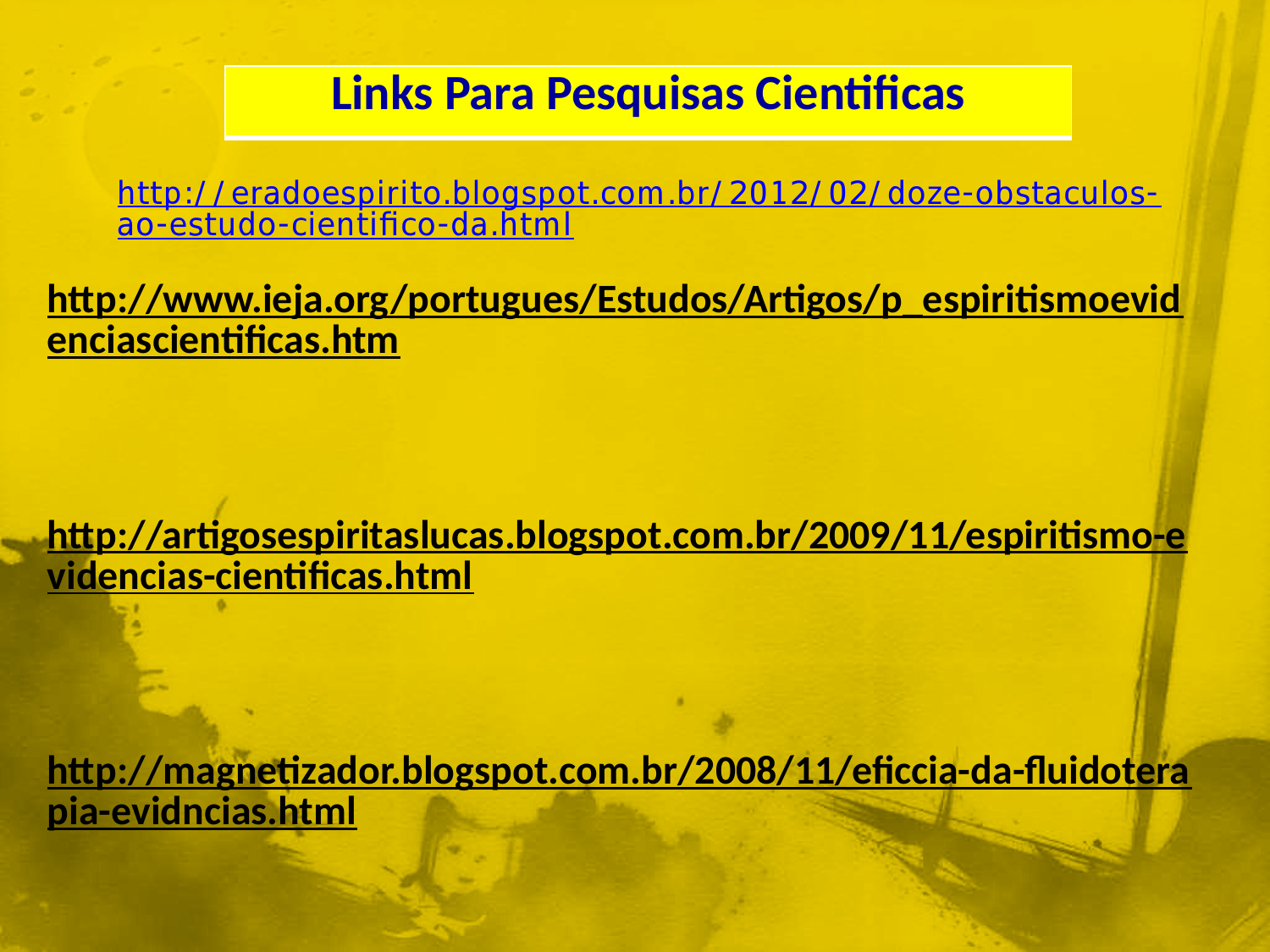

| Links Para Pesquisas Cientificas |
| --- |
http://eradoespirito.blogspot.com.br/2012/02/doze-obstaculos-ao-estudo-cientifico-da.html
# http://www.ieja.org/portugues/Estudos/Artigos/p_espiritismoevidenciascientificas.htm http://artigosespiritaslucas.blogspot.com.br/2009/11/espiritismo-evidencias-cientificas.html http://magnetizador.blogspot.com.br/2008/11/eficcia-da-fluidoterapia-evidncias.html